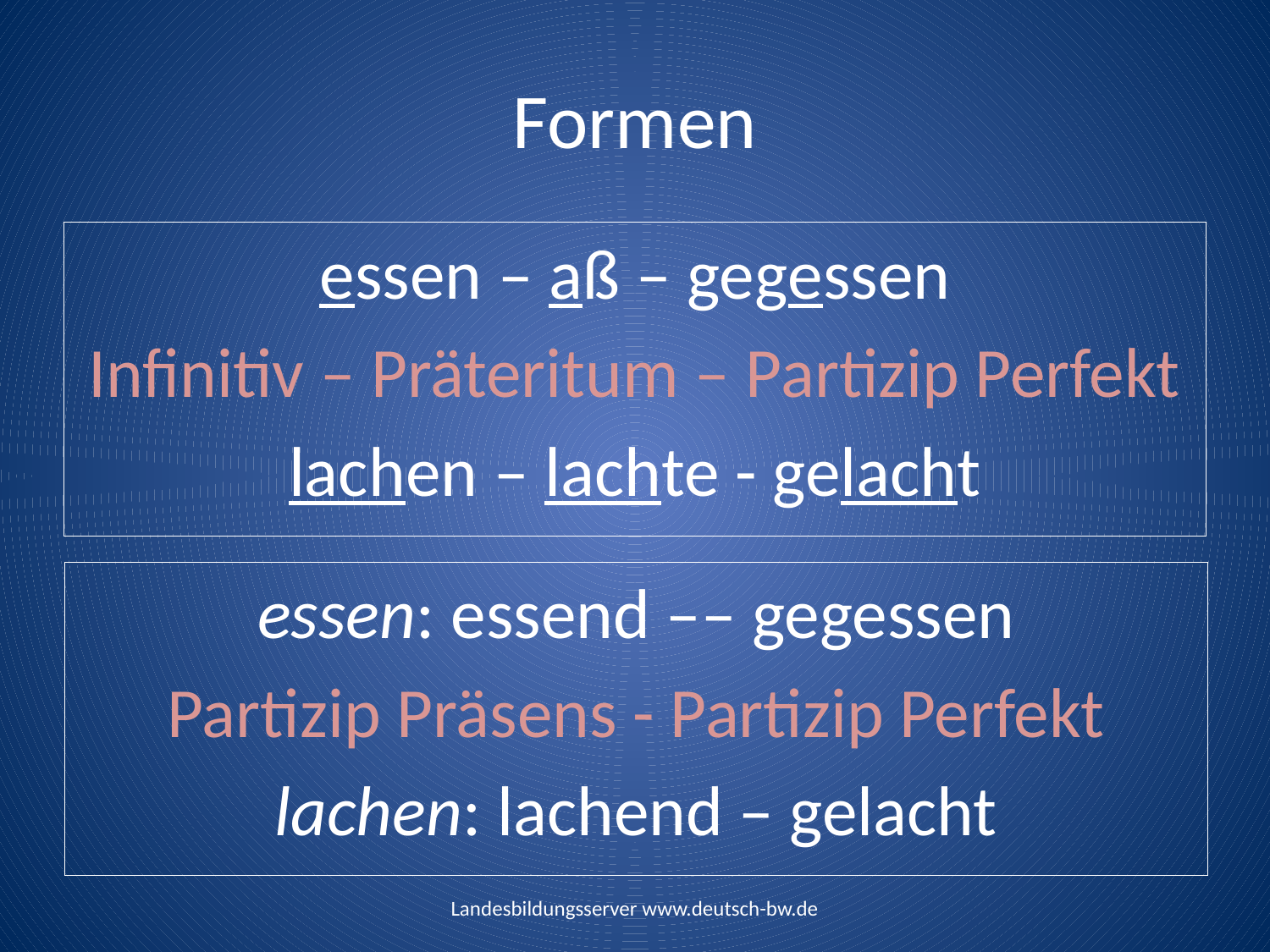

# Formen
essen – aß – gegessen
Infinitiv – Präteritum – Partizip Perfekt
lachen – lachte - gelacht
essen: essend –– gegessen
Partizip Präsens - Partizip Perfekt
lachen: lachend – gelacht
Landesbildungsserver www.deutsch-bw.de